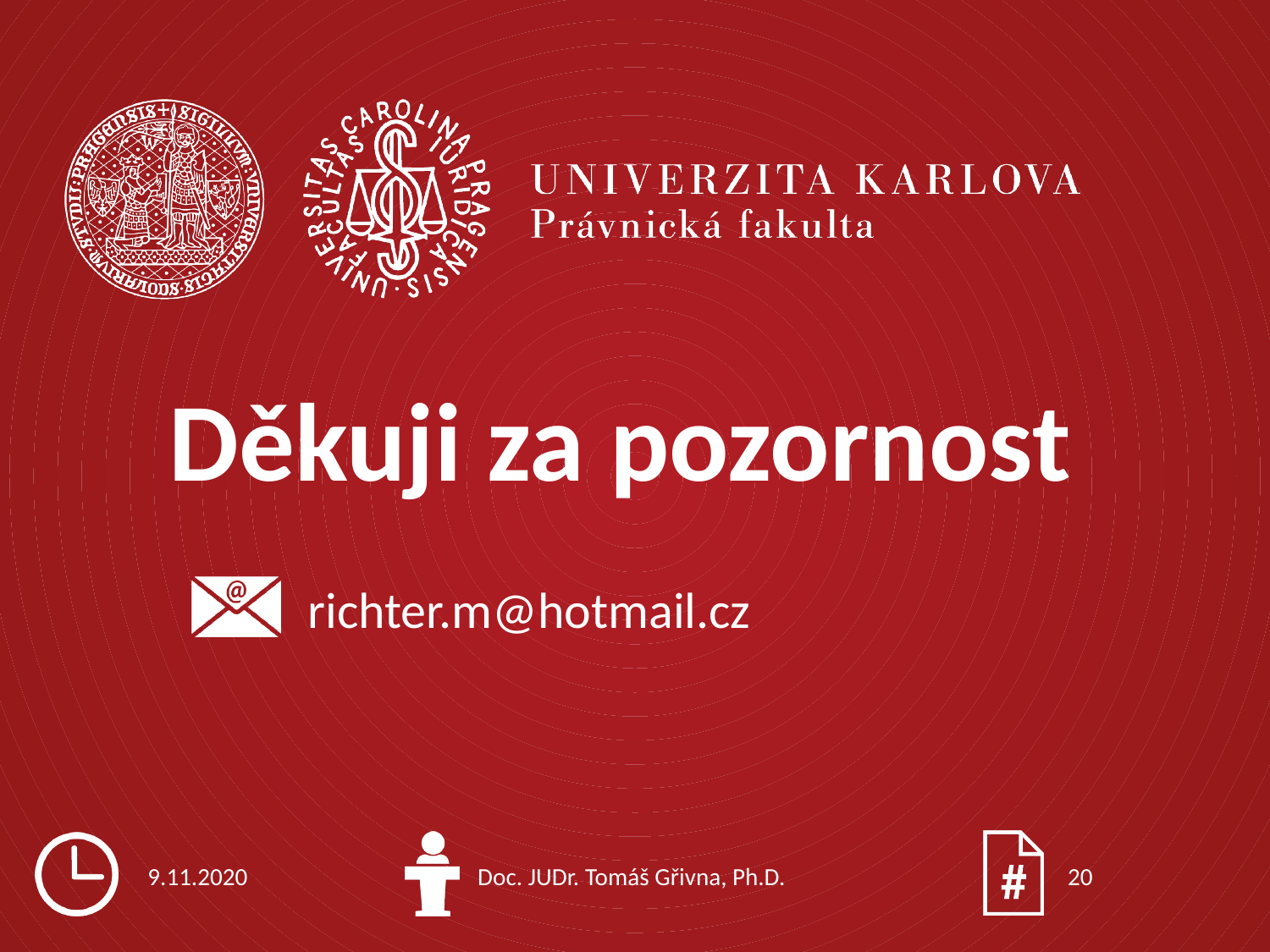

richter.m@hotmail.cz
9.11.2020
Doc. JUDr. Tomáš Gřivna, Ph.D.
20